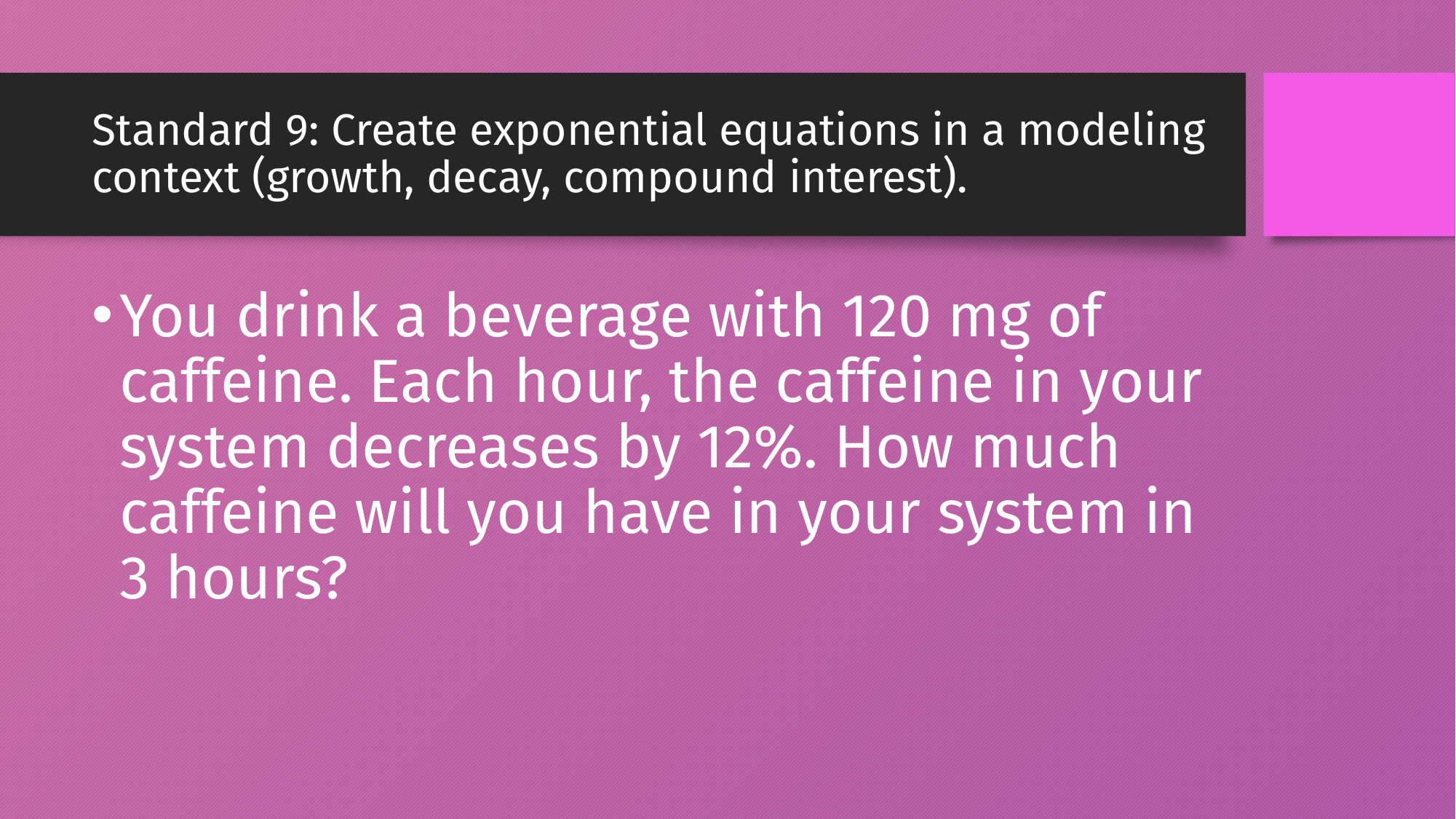

# Standard 9: Create exponential equations in a modeling context (growth, decay, compound interest).
You drink a beverage with 120 mg of caffeine. Each hour, the caffeine in your system decreases by 12%. How much caffeine will you have in your system in 3 hours?